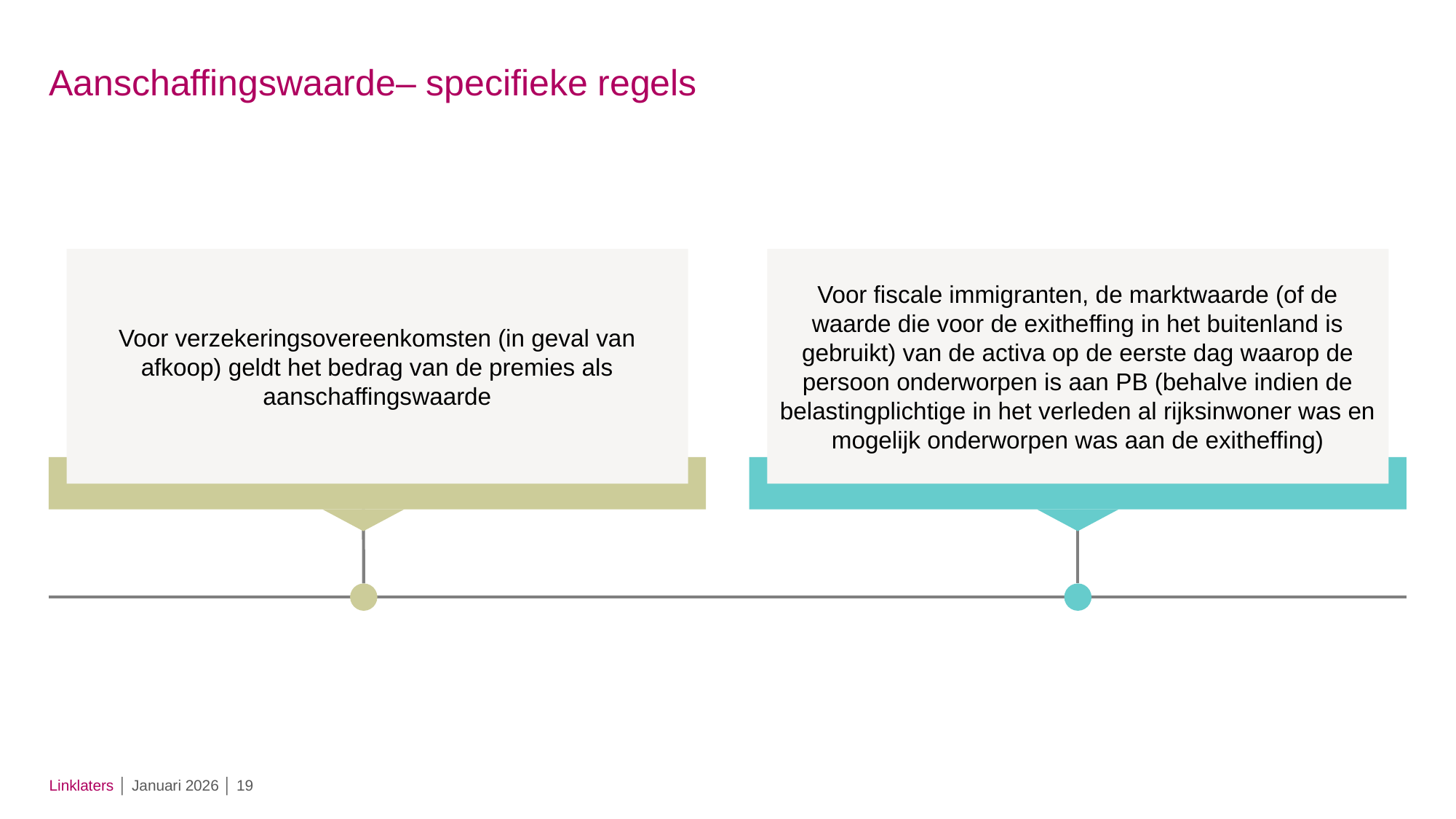

# Aanschaffingswaarde– specifieke regels
Voor verzekeringsovereenkomsten (in geval van afkoop) geldt het bedrag van de premies als aanschaffingswaarde

Voor fiscale immigranten, de marktwaarde (of de waarde die voor de exitheffing in het buitenland is gebruikt) van de activa op de eerste dag waarop de persoon onderworpen is aan PB (behalve indien de belastingplichtige in het verleden al rijksinwoner was en mogelijk onderworpen was aan de exitheffing)